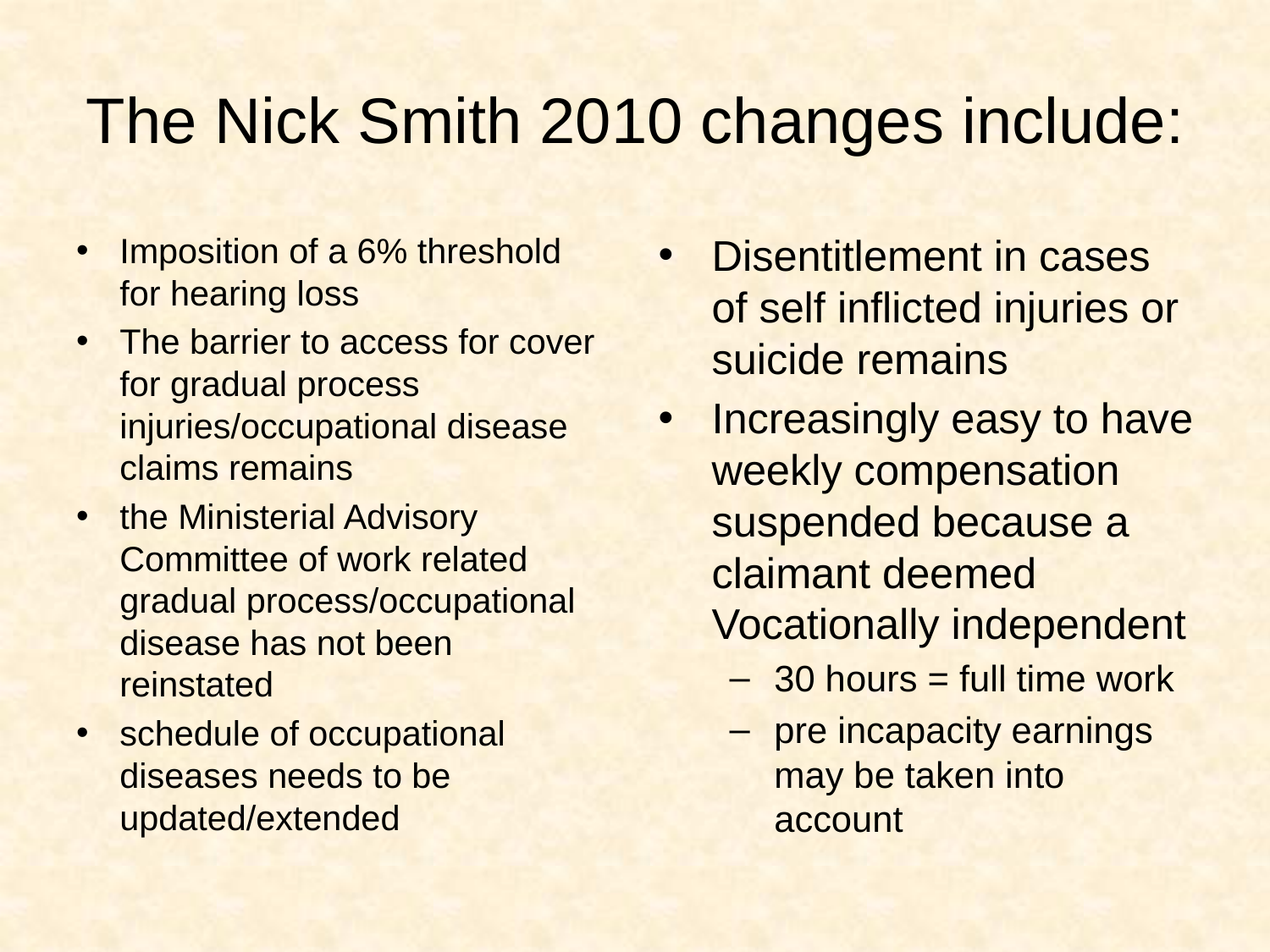

# The Nick Smith 2010 changes include:
Imposition of a 6% threshold for hearing loss
The barrier to access for cover for gradual process injuries/occupational disease claims remains
the Ministerial Advisory Committee of work related gradual process/occupational disease has not been reinstated
schedule of occupational diseases needs to be updated/extended

Disentitlement in cases of self inflicted injuries or suicide remains
Increasingly easy to have weekly compensation suspended because a claimant deemed Vocationally independent
30 hours = full time work
pre incapacity earnings may be taken into account